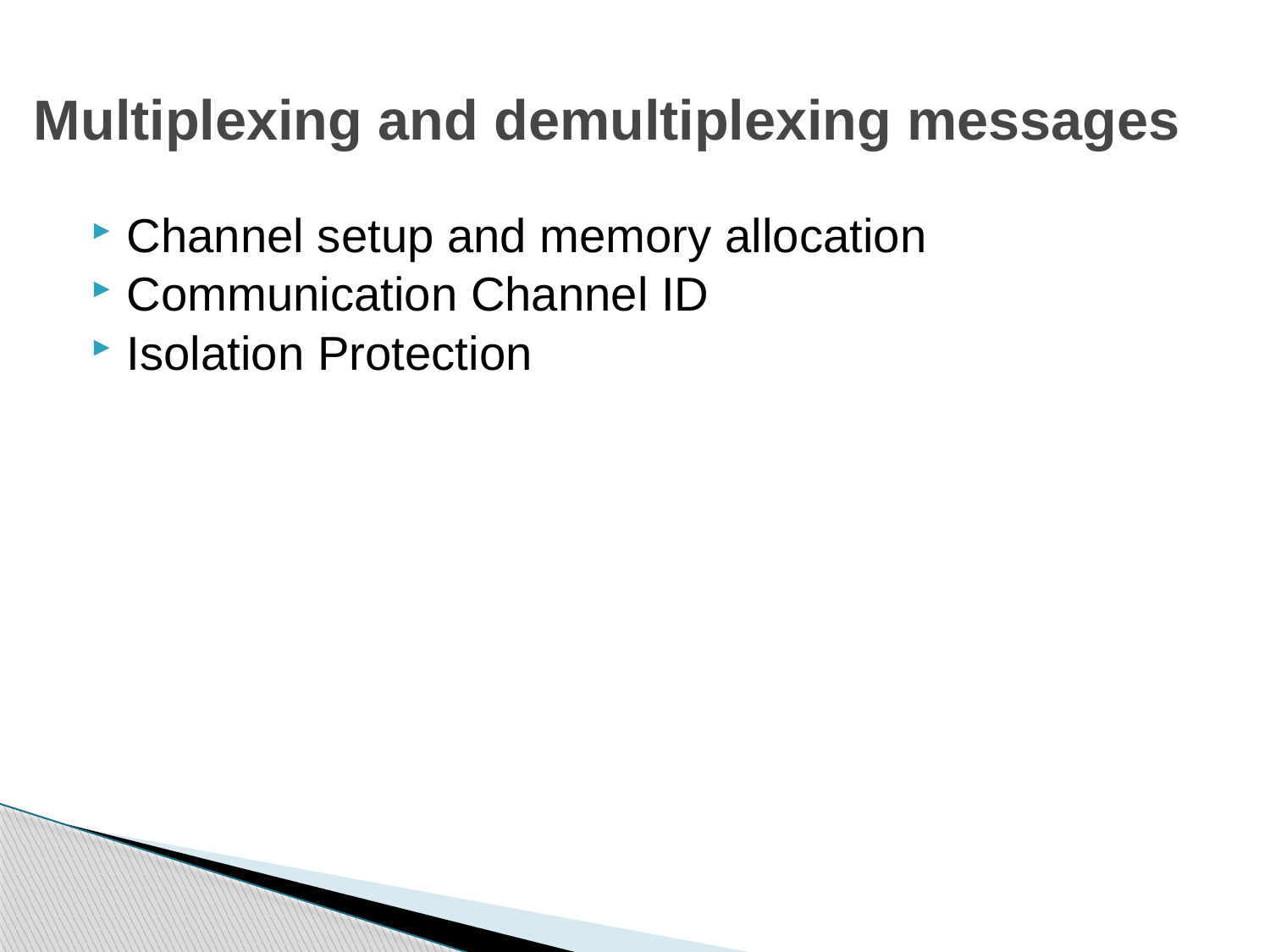

# Multiplexing and demultiplexing messages
Channel setup and memory allocation
Communication Channel ID
Isolation Protection